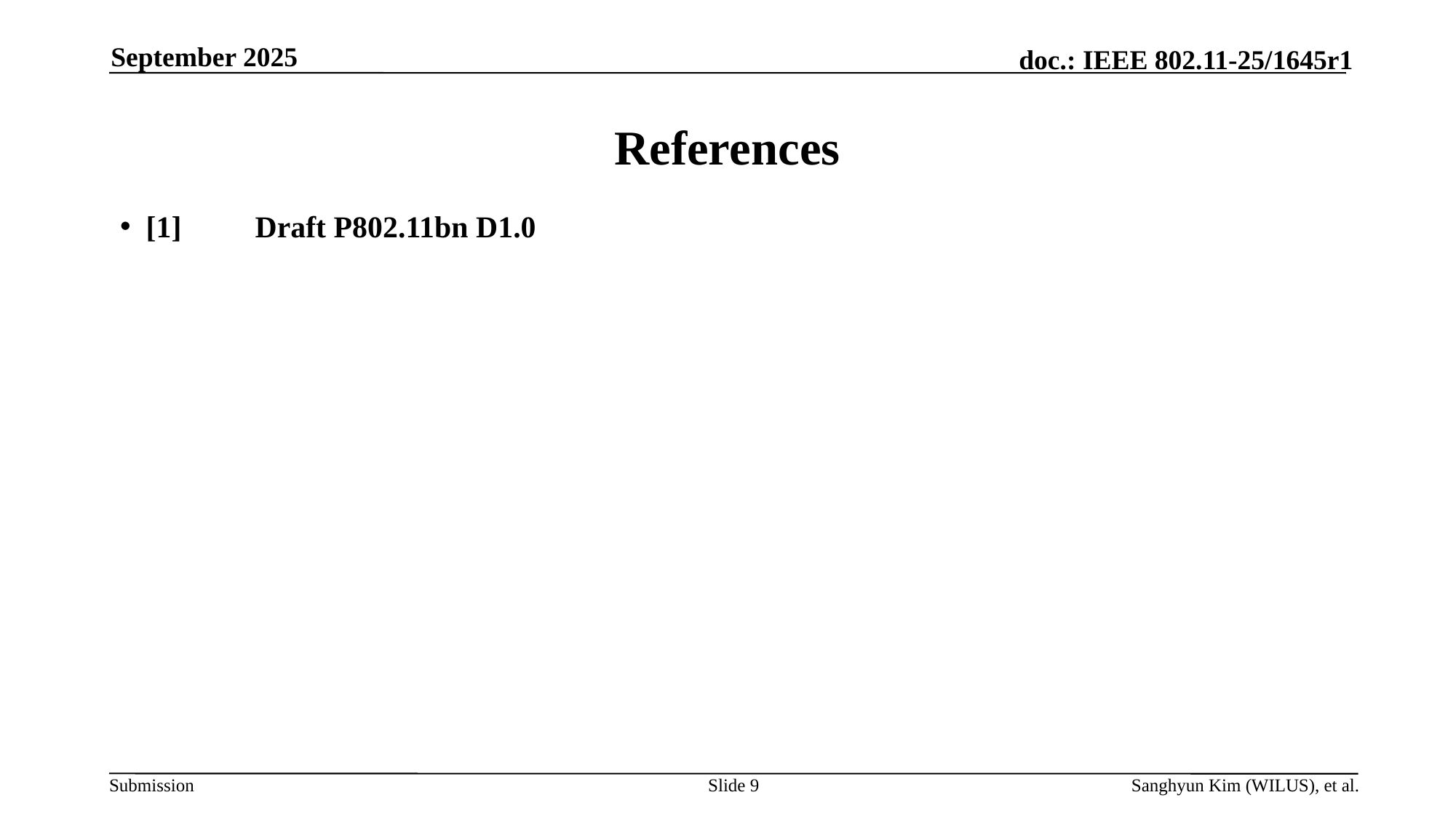

September 2025
# References
[1]	Draft P802.11bn D1.0

Slide 9
Sanghyun Kim (WILUS), et al.